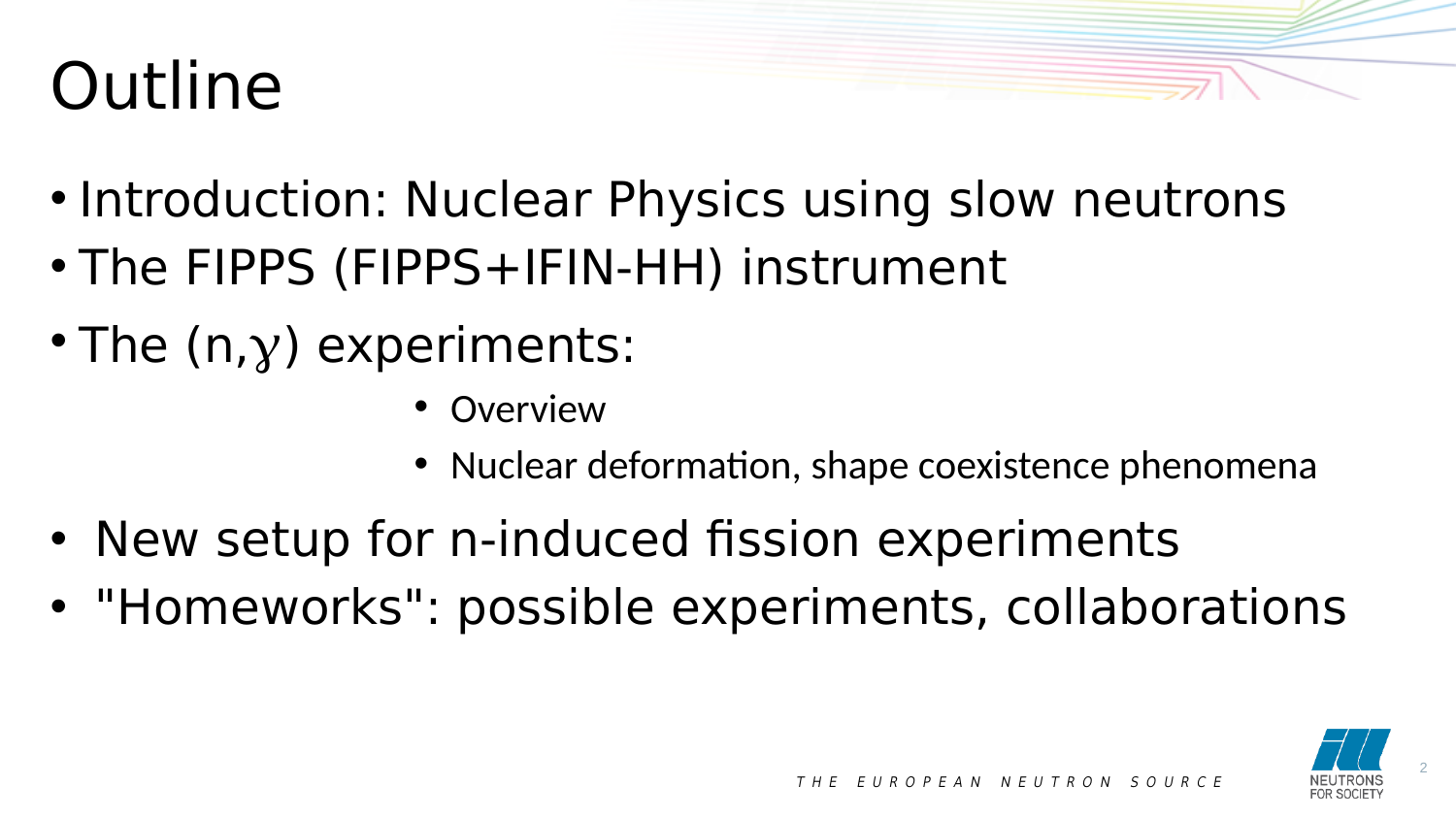

Outline
Introduction: Nuclear Physics using slow neutrons
The FIPPS (FIPPS+IFIN-HH) instrument
The (n,γ) experiments:
Overview
Nuclear deformation, shape coexistence phenomena
 New setup for n-induced fission experiments
 "Homeworks": possible experiments, collaborations